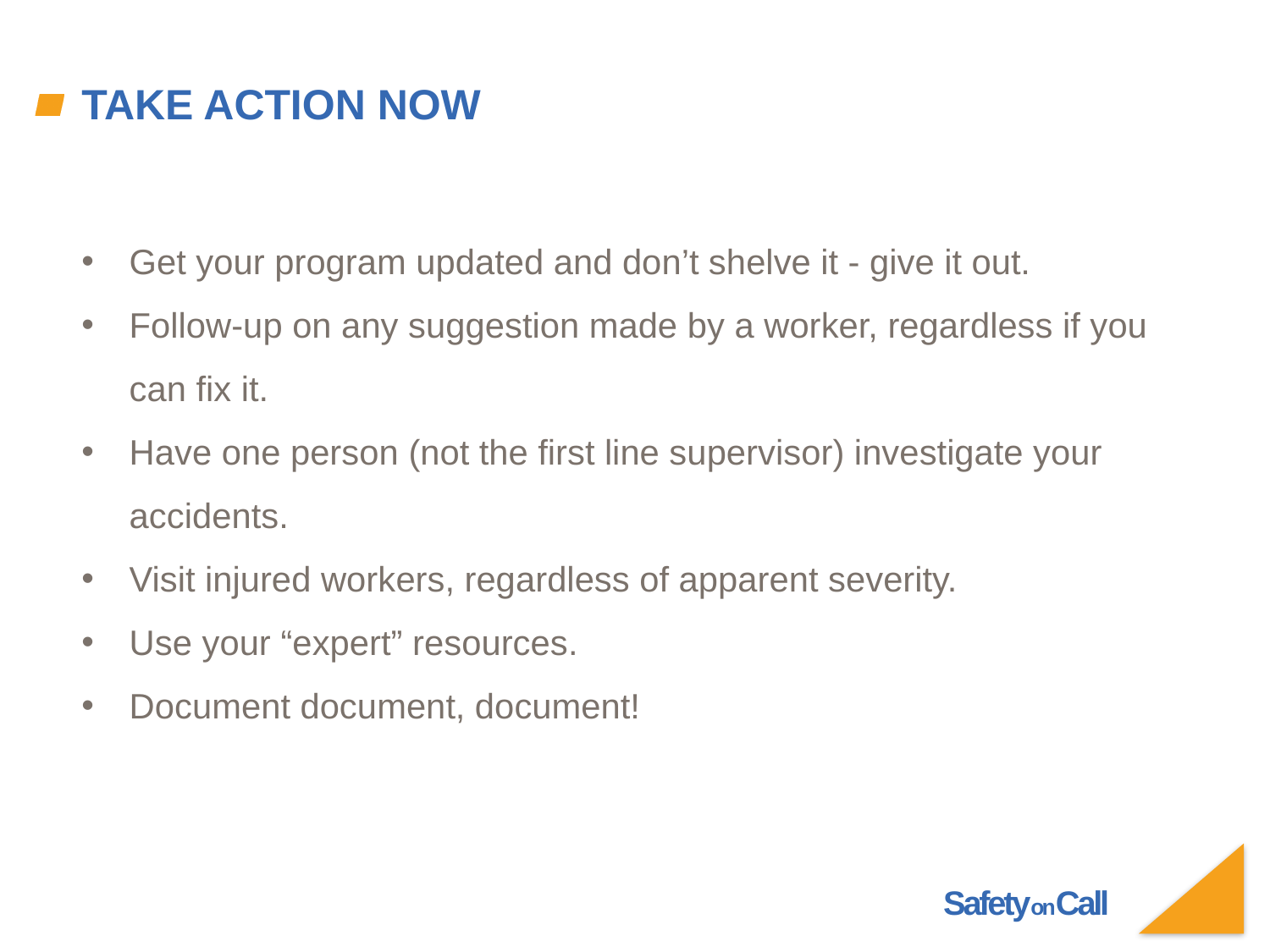

# Take action now
Get your program updated and don’t shelve it - give it out.
Follow-up on any suggestion made by a worker, regardless if you can fix it.
Have one person (not the first line supervisor) investigate your accidents.
Visit injured workers, regardless of apparent severity.
Use your “expert” resources.
Document document, document!